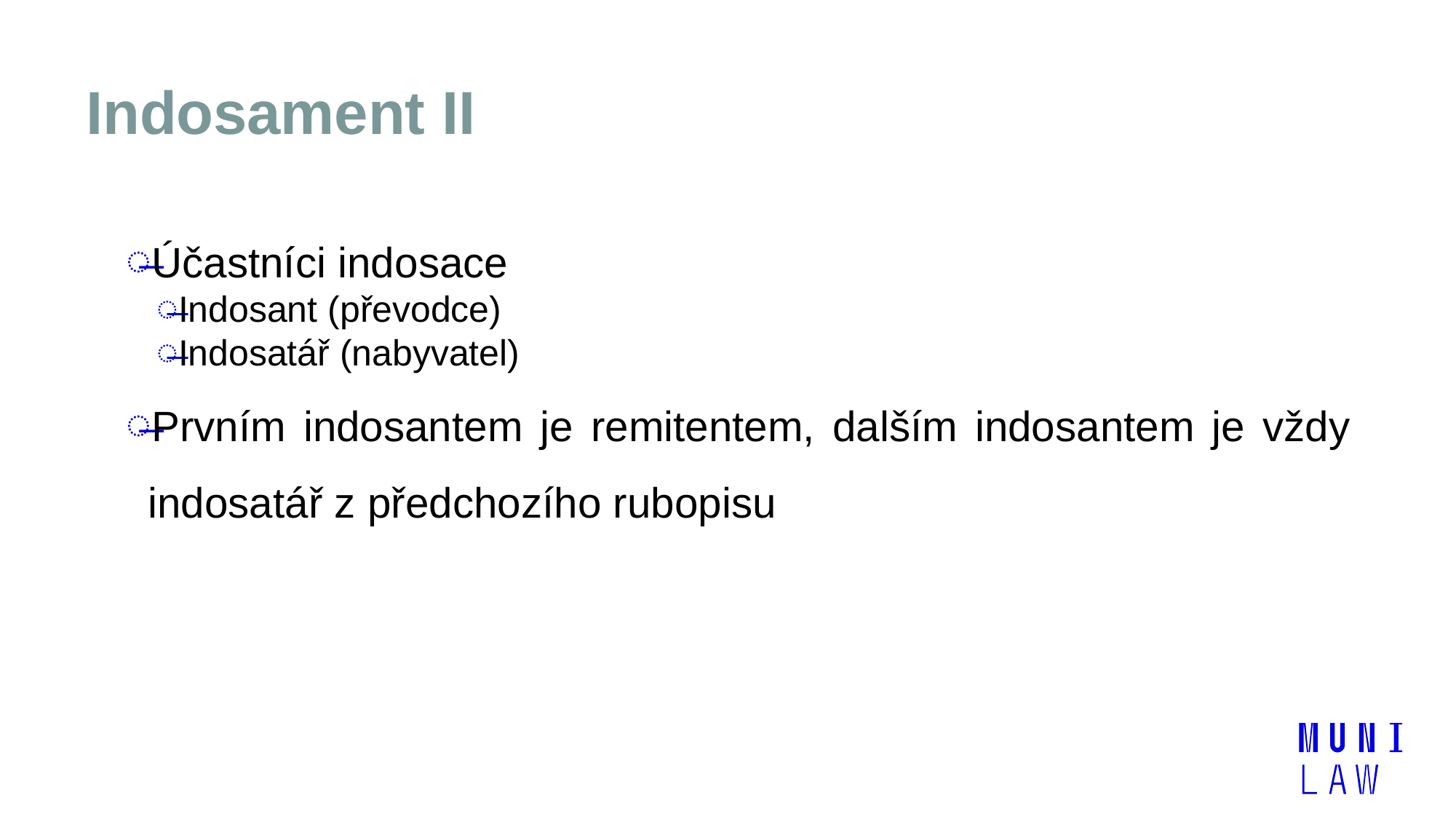

# Indosament II
Účastníci indosace
Indosant (převodce)
Indosatář (nabyvatel)
Prvním indosantem je remitentem, dalším indosantem je vždy indosatář z předchozího rubopisu